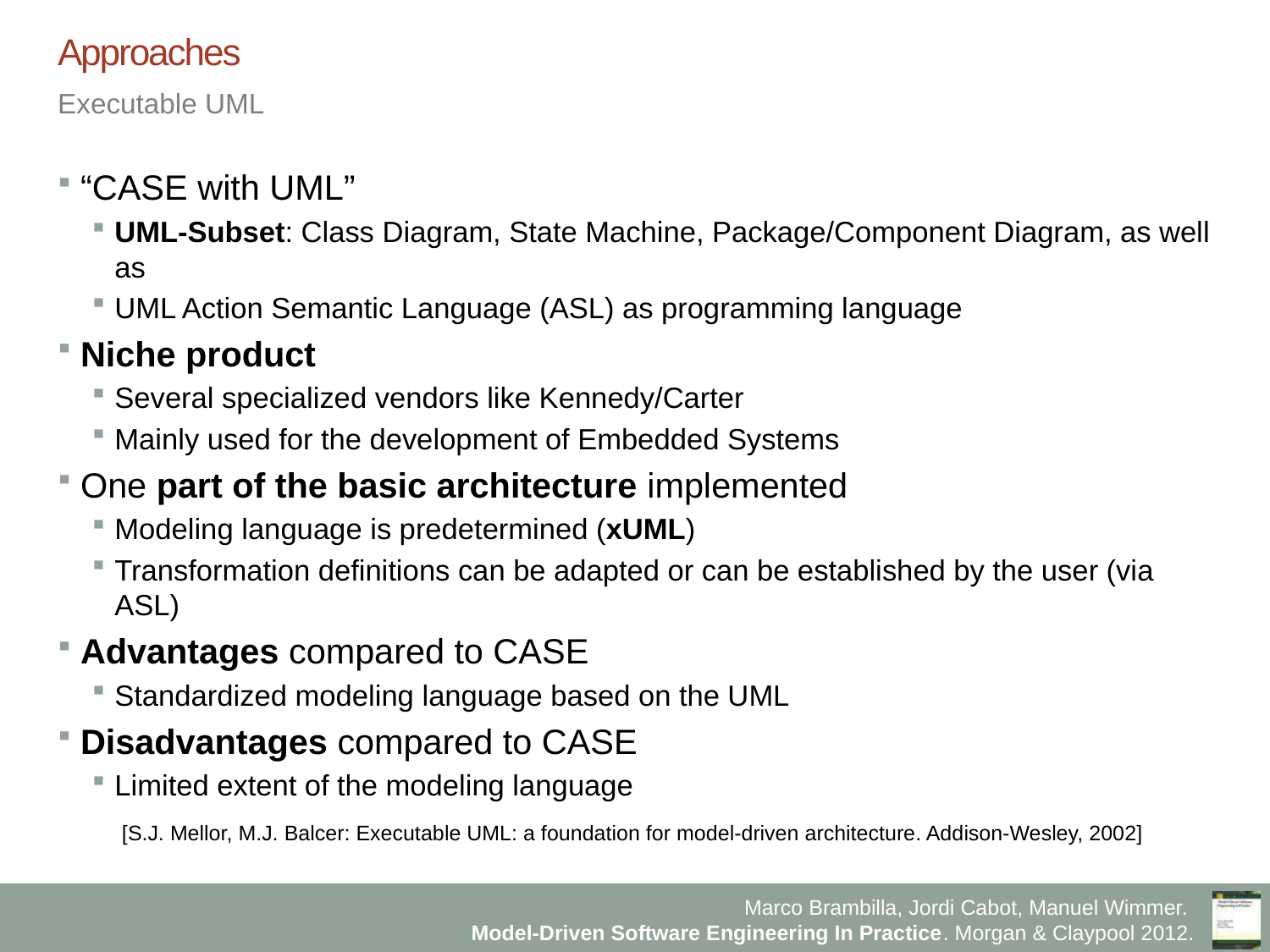

# Approaches
Executable UML
“CASE with UML”
UML-Subset: Class Diagram, State Machine, Package/Component Diagram, as well as
UML Action Semantic Language (ASL) as programming language
Niche product
Several specialized vendors like Kennedy/Carter
Mainly used for the development of Embedded Systems
One part of the basic architecture implemented
Modeling language is predetermined (xUML)
Transformation definitions can be adapted or can be established by the user (via ASL)
Advantages compared to CASE
Standardized modeling language based on the UML
Disadvantages compared to CASE
Limited extent of the modeling language

[S.J. Mellor, M.J. Balcer: Executable UML: a foundation for model-driven architecture. Addison-Wesley, 2002]